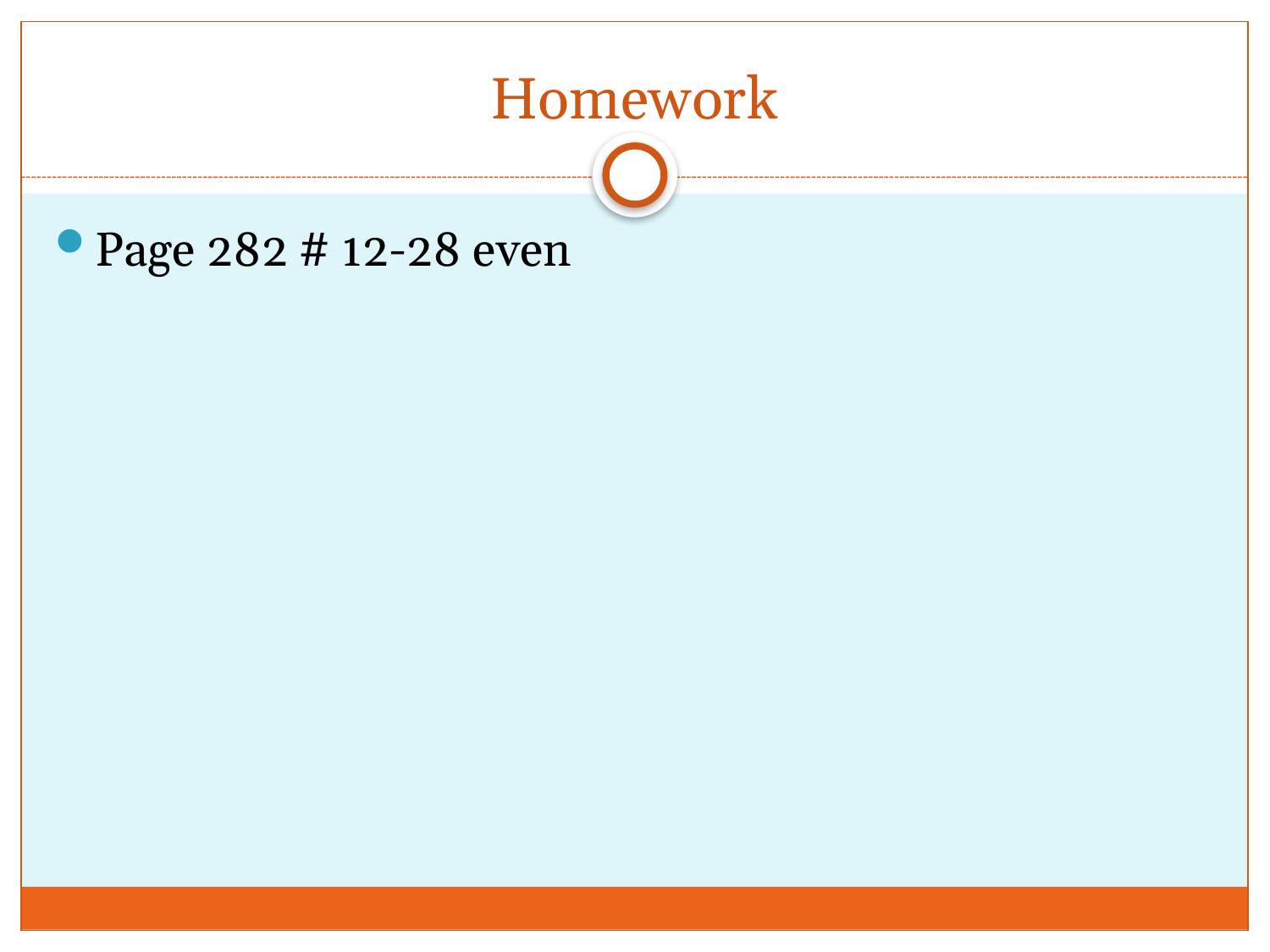

# Homework
Page 282 # 12-28 even